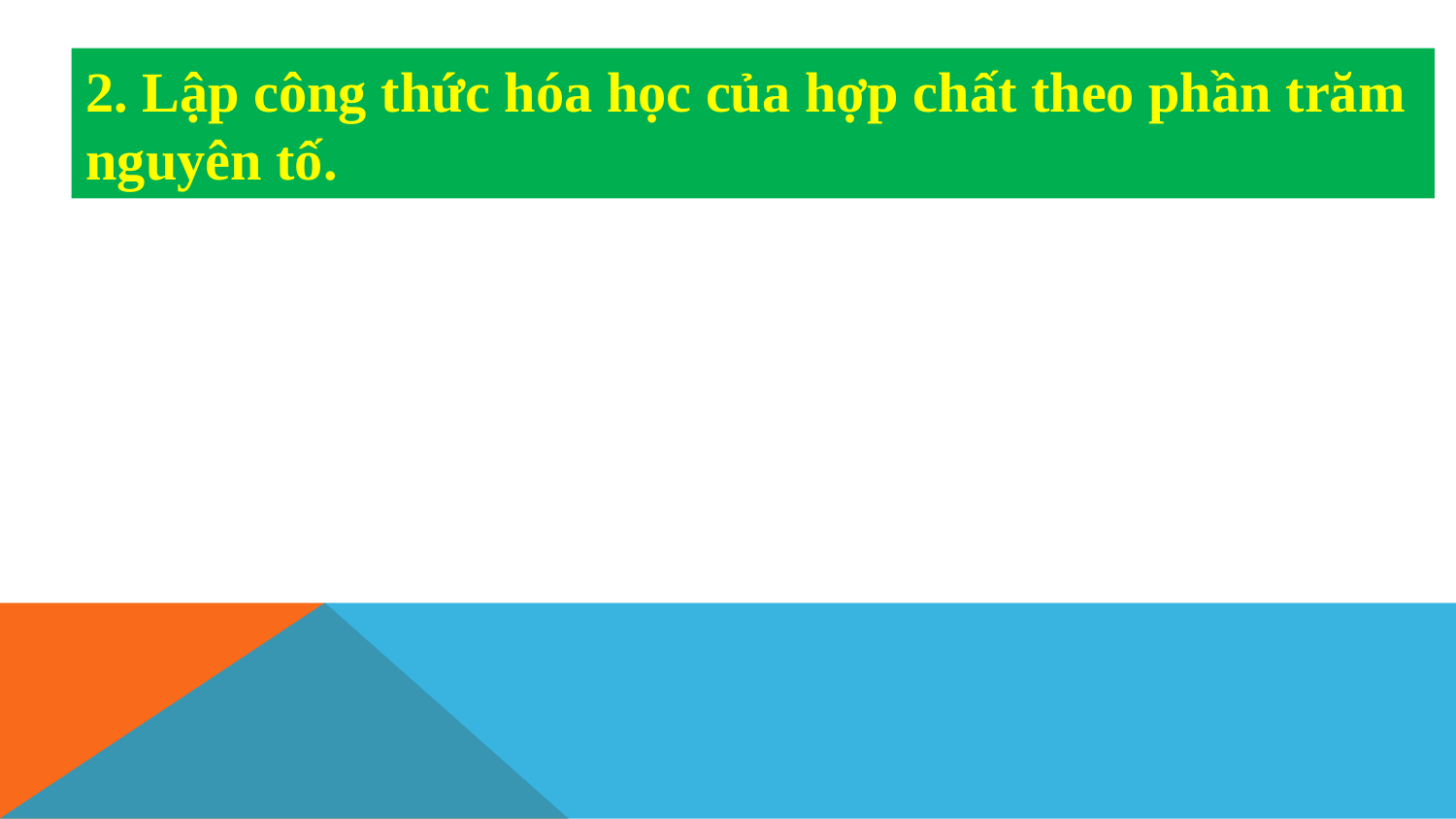

2. Lập công thức hóa học của hợp chất theo phần trăm
nguyên tố.